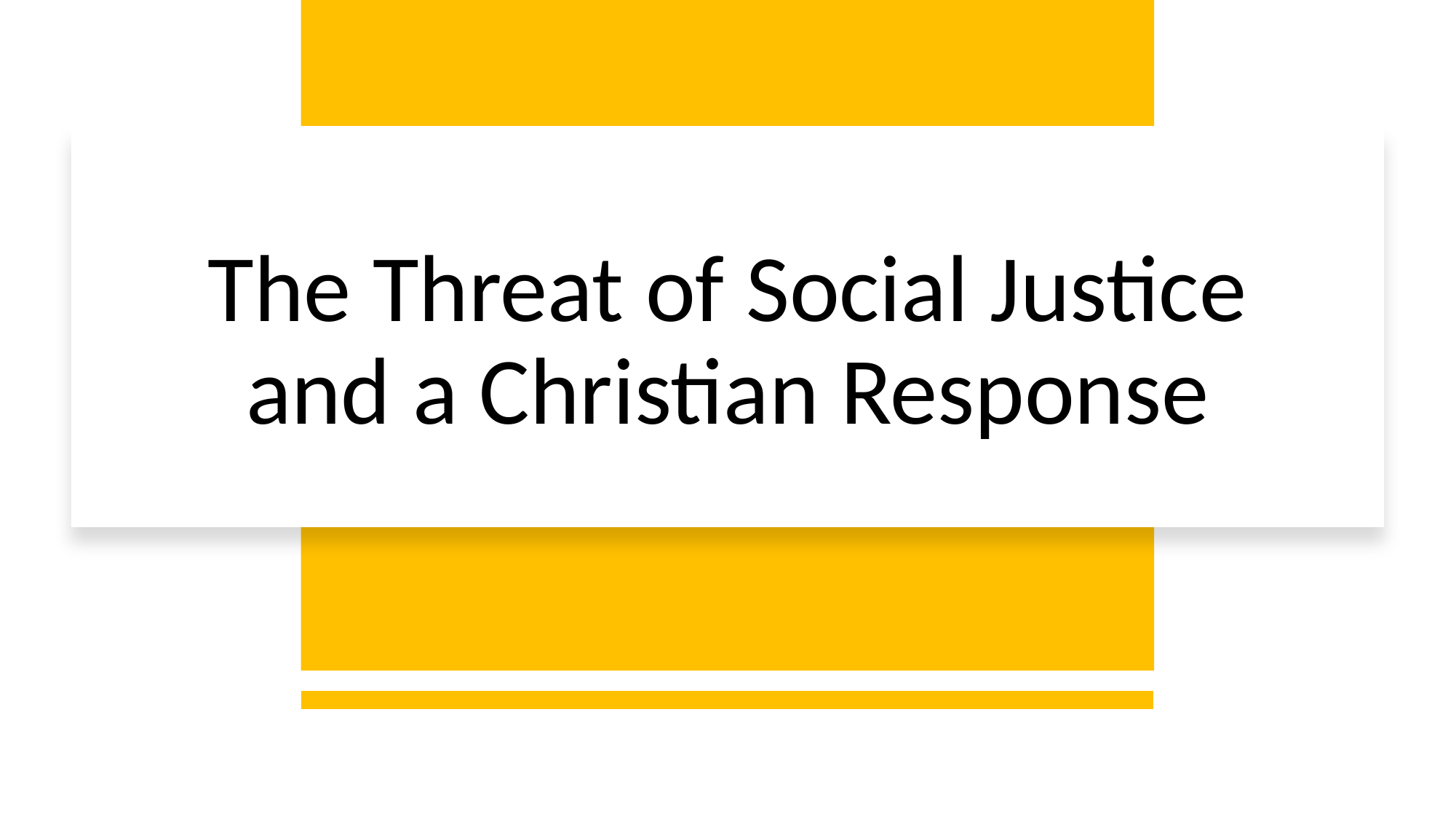

# The Threat of Social Justice and a Christian Response